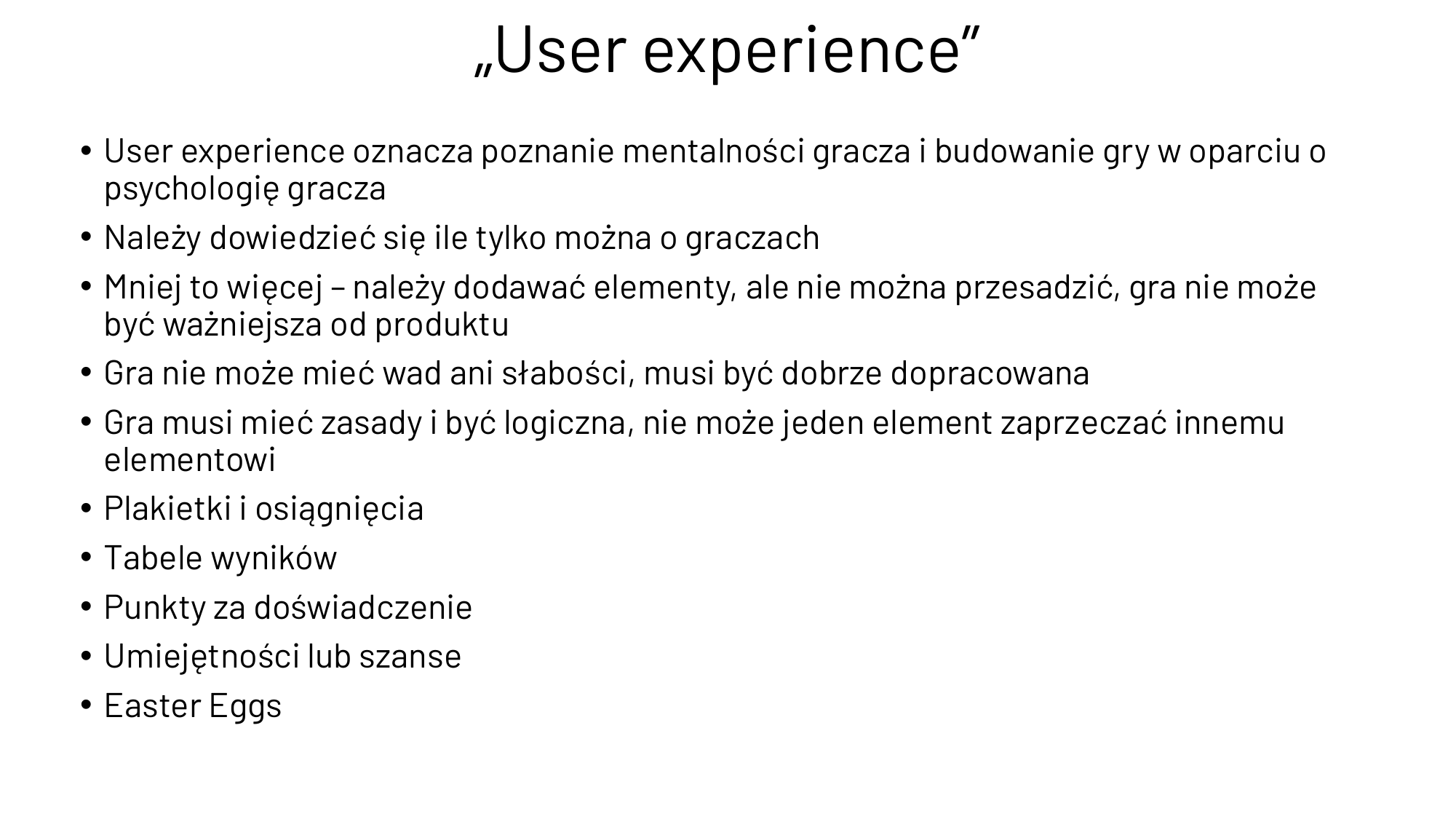

# „User experience”
User experience oznacza poznanie mentalności gracza i budowanie gry w oparciu o psychologię gracza
Należy dowiedzieć się ile tylko można o graczach
Mniej to więcej – należy dodawać elementy, ale nie można przesadzić, gra nie może być ważniejsza od produktu
Gra nie może mieć wad ani słabości, musi być dobrze dopracowana
Gra musi mieć zasady i być logiczna, nie może jeden element zaprzeczać innemu elementowi
Plakietki i osiągnięcia
Tabele wyników
Punkty za doświadczenie
Umiejętności lub szanse
Easter Eggs